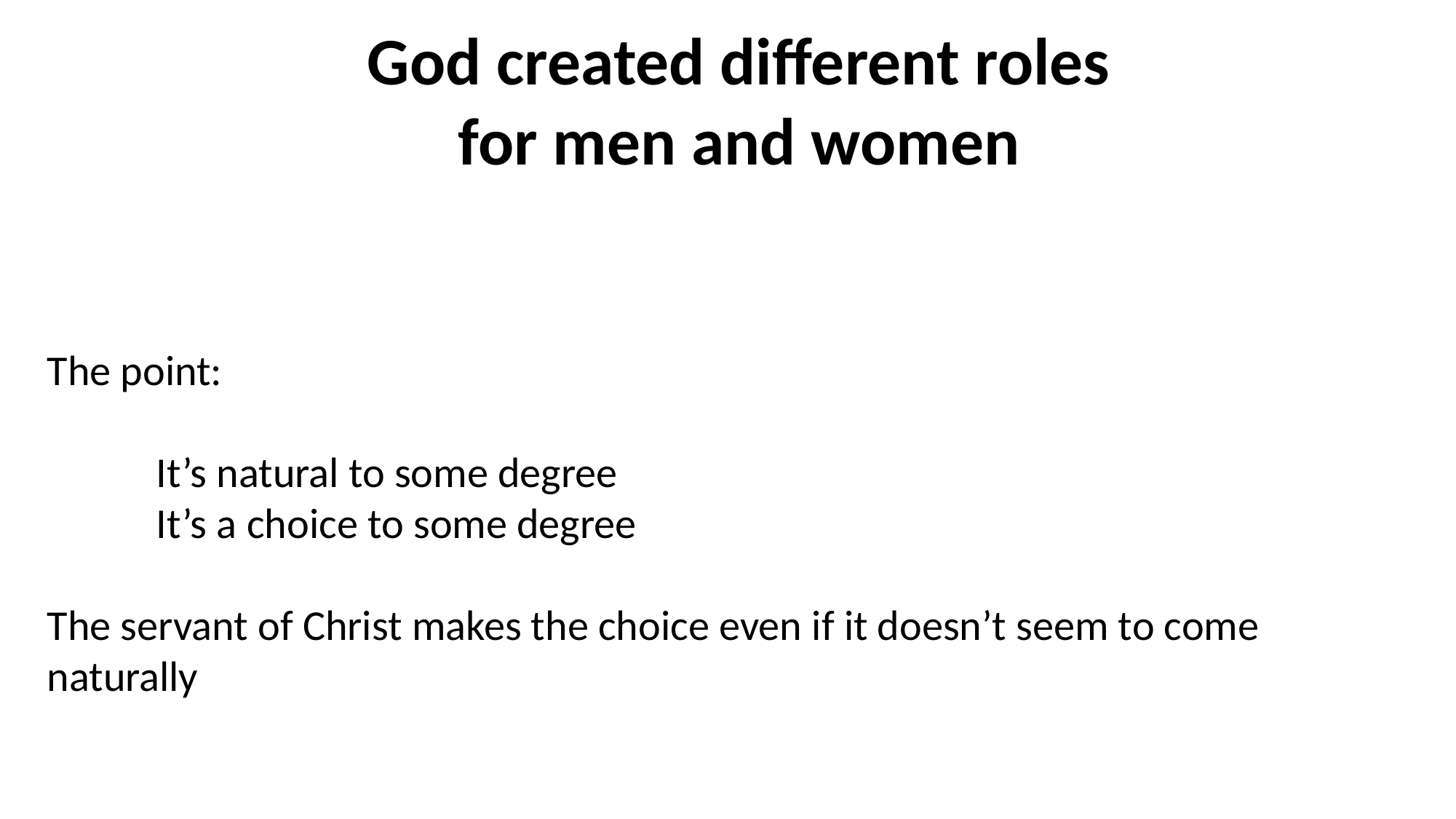

God created different roles for men and women
The point:

	It’s natural to some degree
	It’s a choice to some degree

The servant of Christ makes the choice even if it doesn’t seem to come naturally